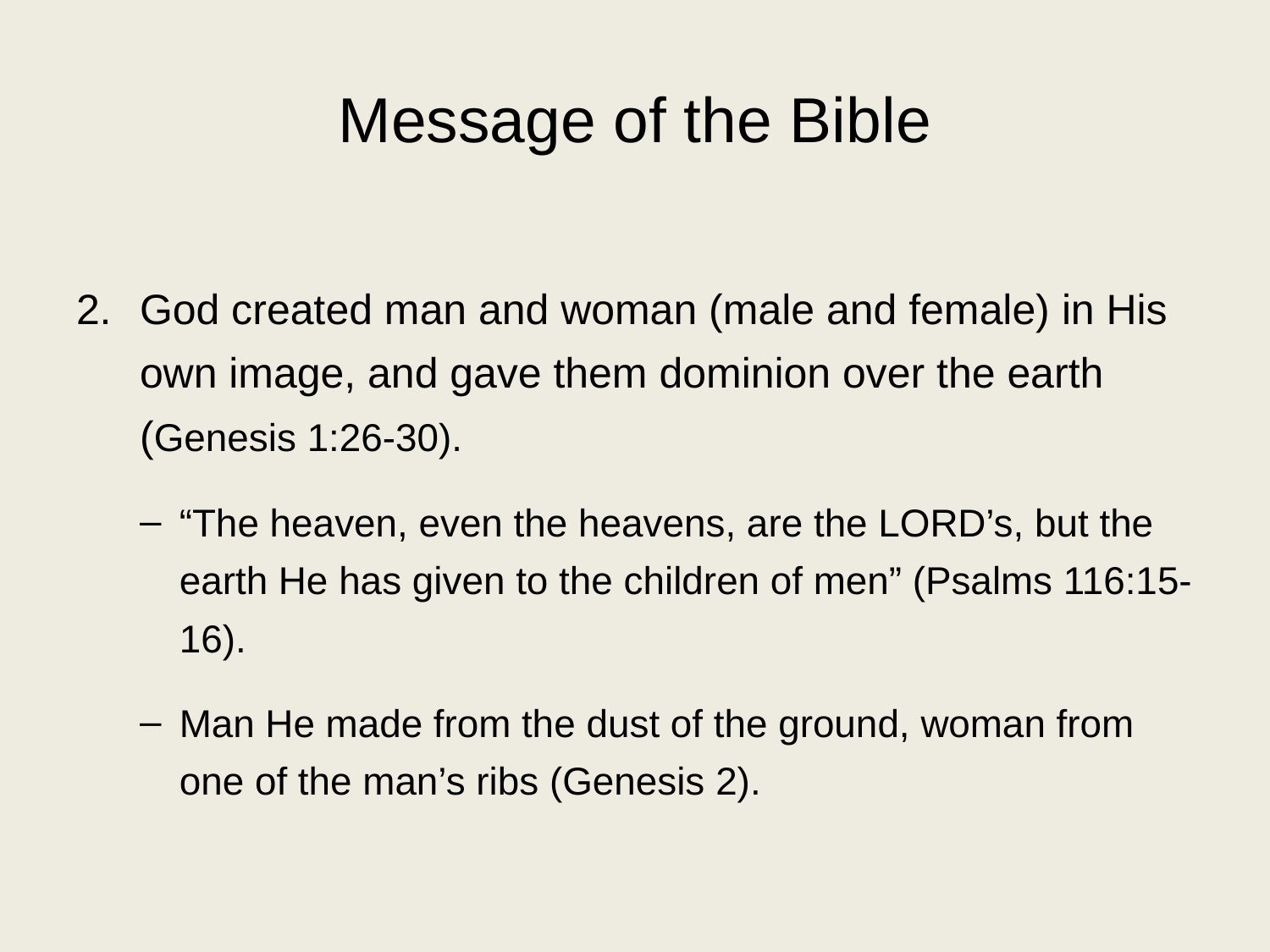

# Message of the Bible
God created man and woman (male and female) in His own image, and gave them dominion over the earth (Genesis 1:26-30).
“The heaven, even the heavens, are the LORD’s, but the earth He has given to the children of men” (Psalms 116:15-16).
Man He made from the dust of the ground, woman from one of the man’s ribs (Genesis 2).